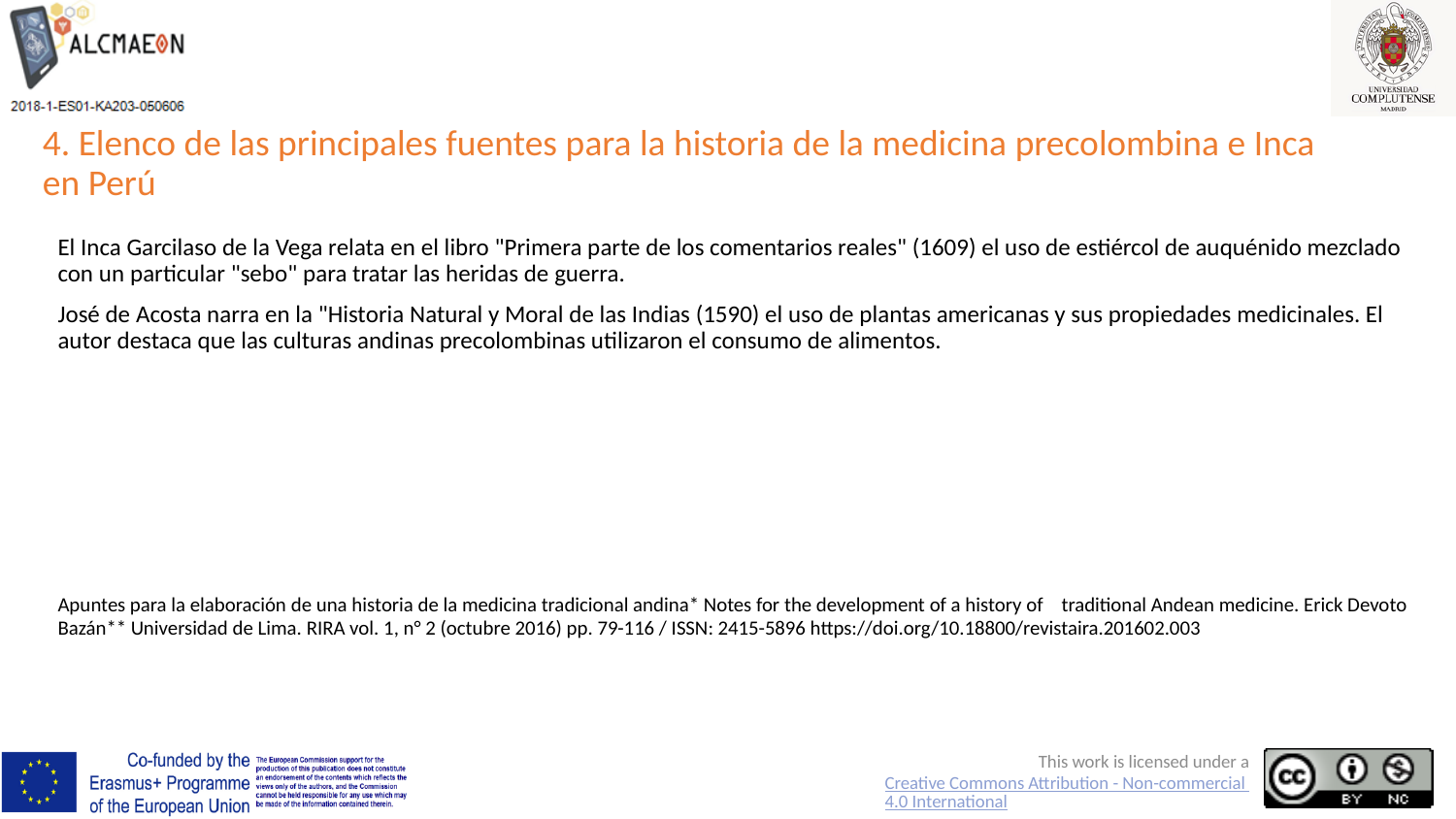

# 4. Elenco de las principales fuentes para la historia de la medicina precolombina e Inca en Perú
El Inca Garcilaso de la Vega relata en el libro "Primera parte de los comentarios reales" (1609) el uso de estiércol de auquénido mezclado con un particular "sebo" para tratar las heridas de guerra.
José de Acosta narra en la "Historia Natural y Moral de las Indias (1590) el uso de plantas americanas y sus propiedades medicinales. El autor destaca que las culturas andinas precolombinas utilizaron el consumo de alimentos.

Apuntes para la elaboración de una historia de la medicina tradicional andina* Notes for the development of a history of    traditional Andean medicine. Erick Devoto Bazán** Universidad de Lima. RIRA vol. 1, n° 2 (octubre 2016) pp. 79-116 / ISSN: 2415-5896 https://doi.org/10.18800/revistaira.201602.003